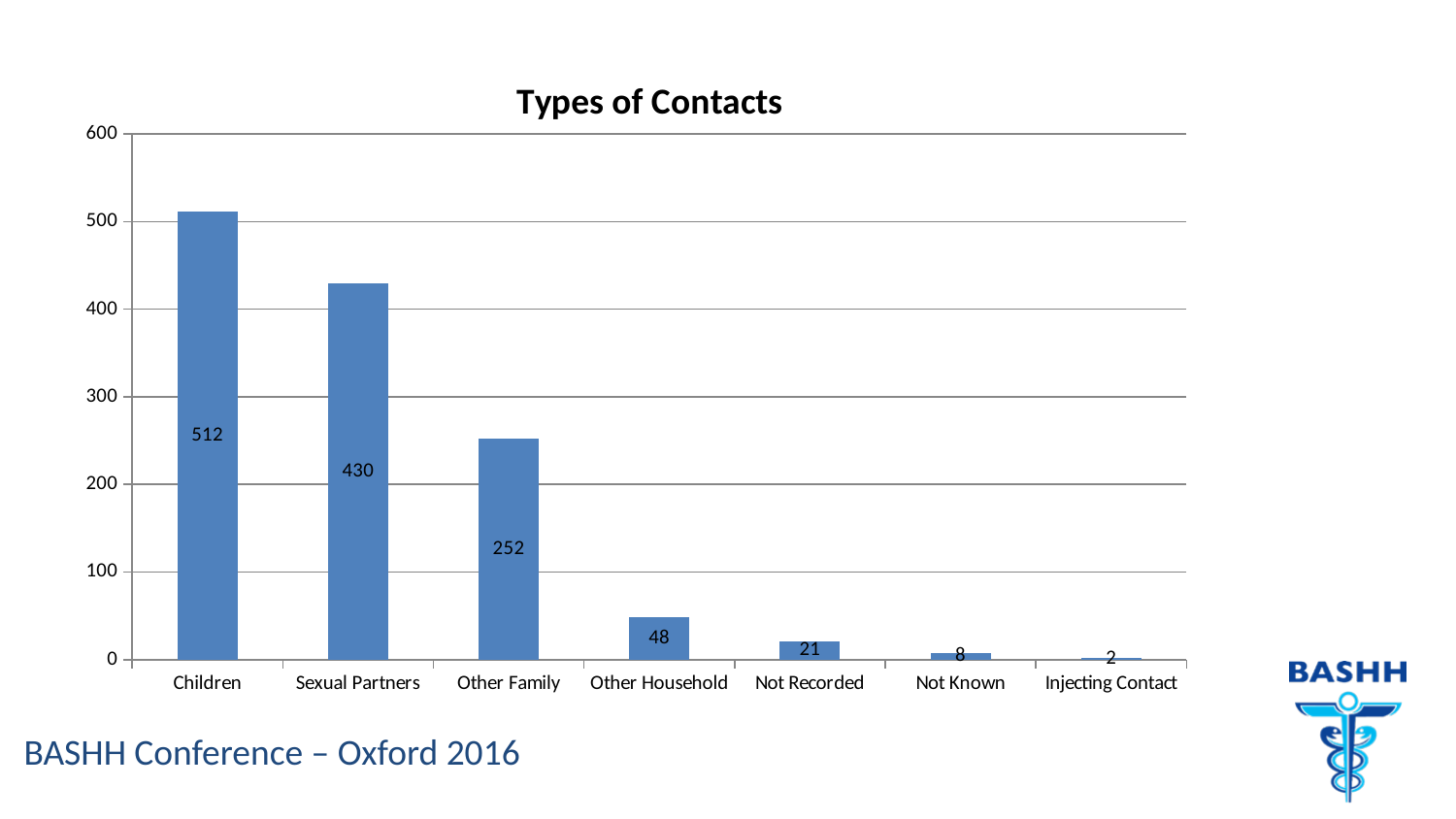

### Chart: Types of Contacts

| Category |  |
|---|---|
| Children | 512.0 |
| Sexual Partners | 430.0 |
| Other Family | 252.0 |
| Other Household | 48.0 |
| Not Recorded | 21.0 |
| Not Known | 8.0 |
| Injecting Contact | 2.0 |